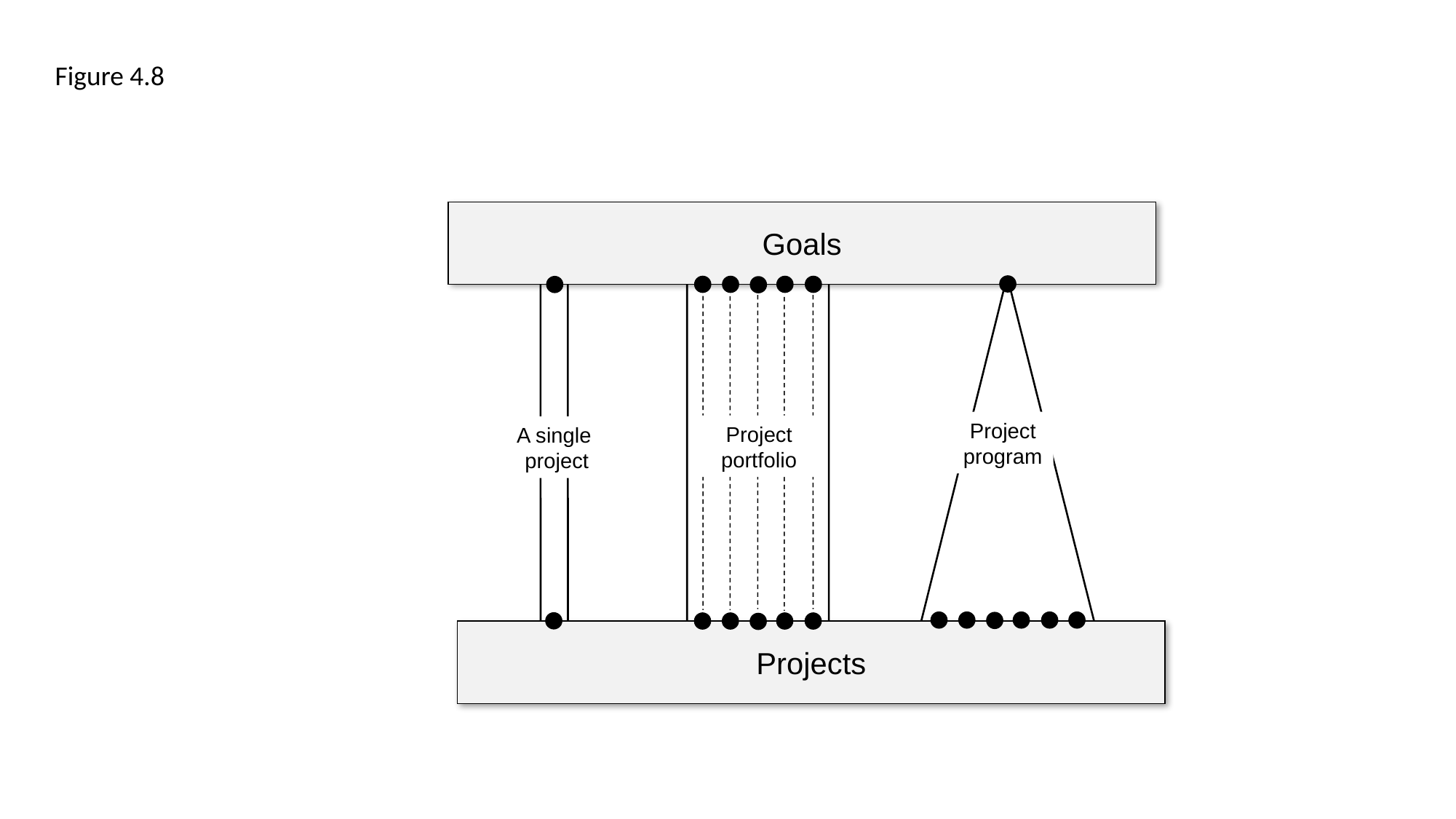

Figure 4.8
Goals

Project
program
Project
portfolio
A single
project

Projects